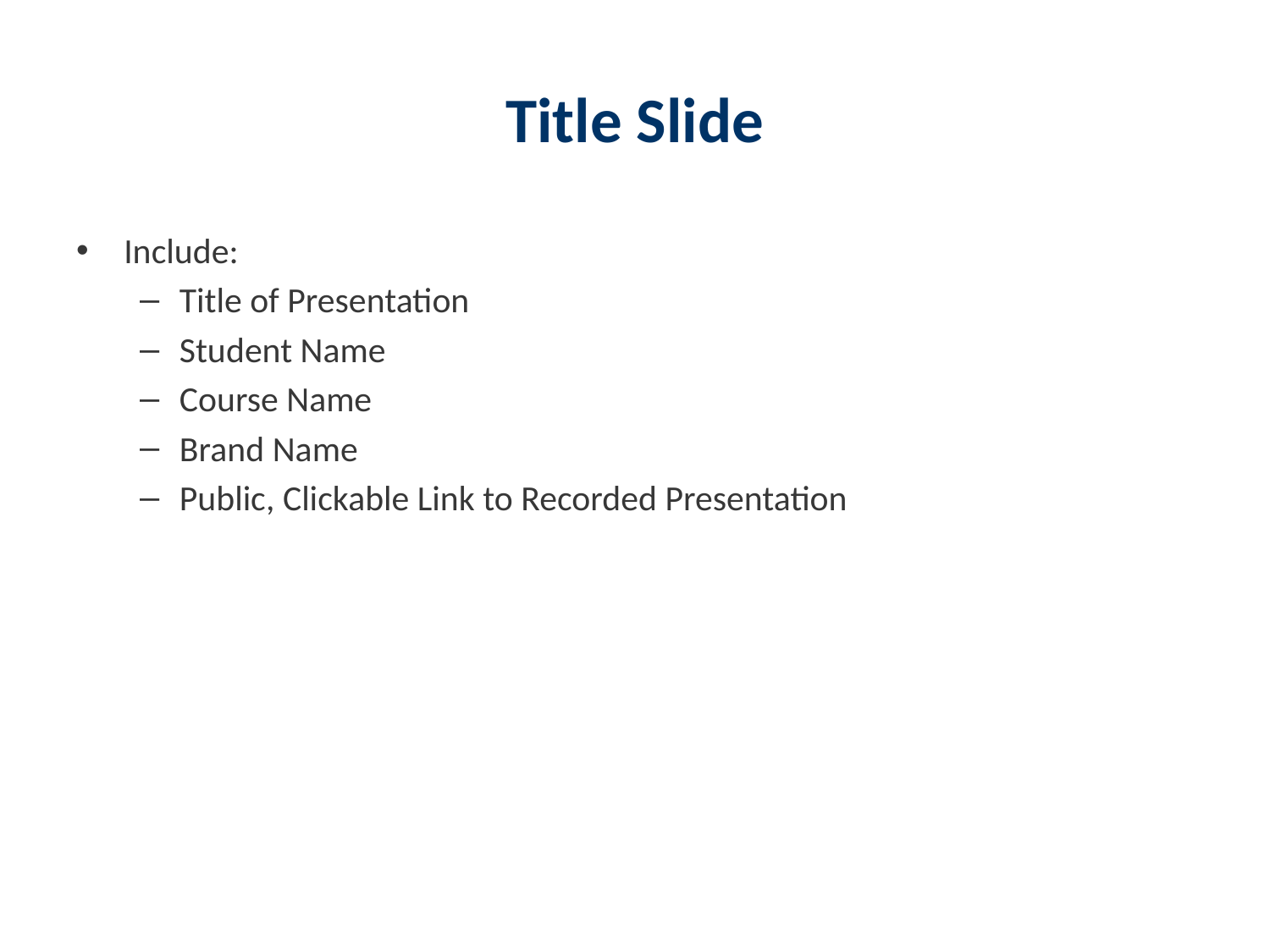

# Title Slide
Include:
Title of Presentation
Student Name
Course Name
Brand Name
Public, Clickable Link to Recorded Presentation